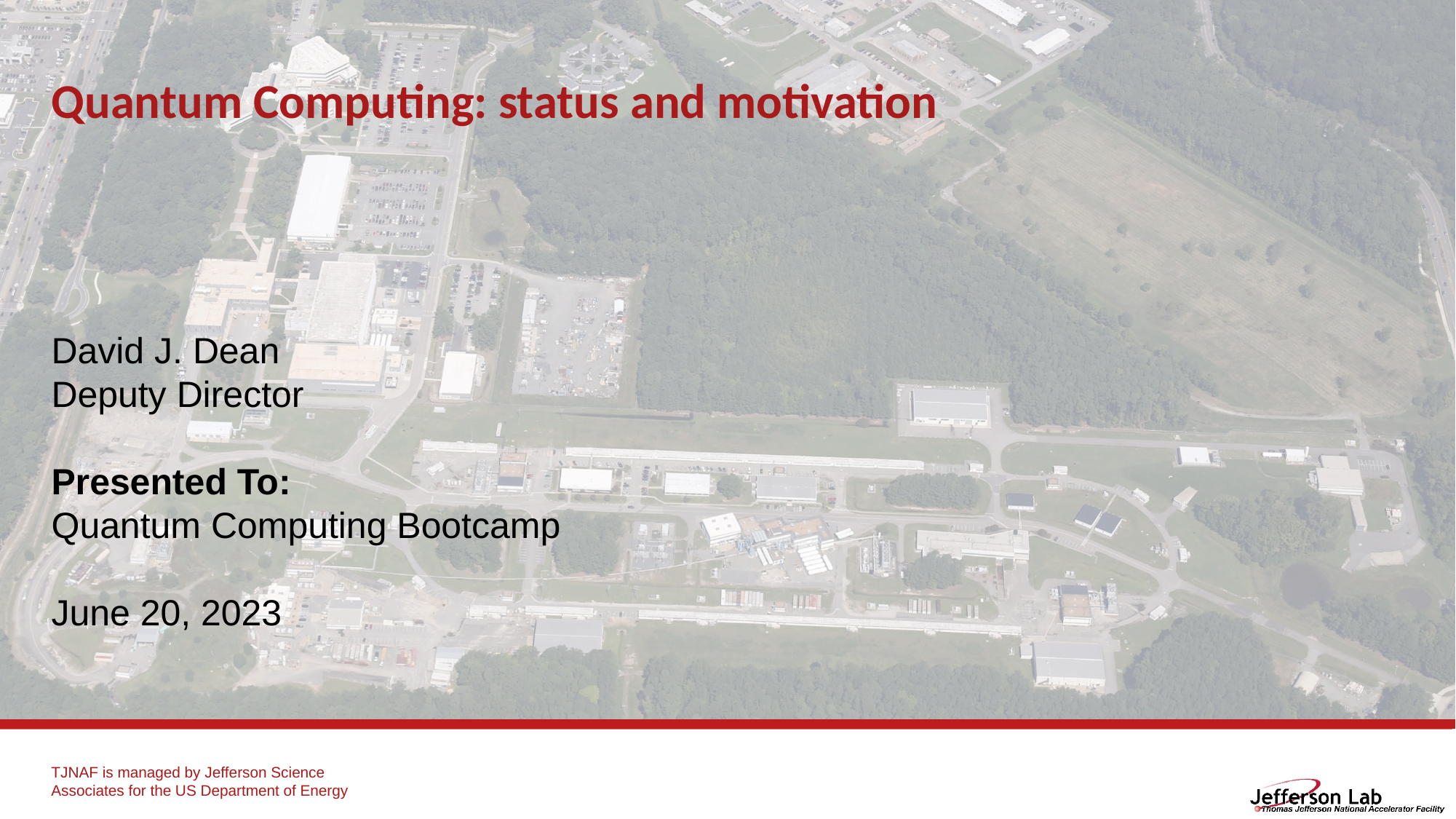

# Quantum Computing: status and motivation
David J. Dean
Deputy Director

Presented To:
Quantum Computing Bootcamp

June 20, 2023